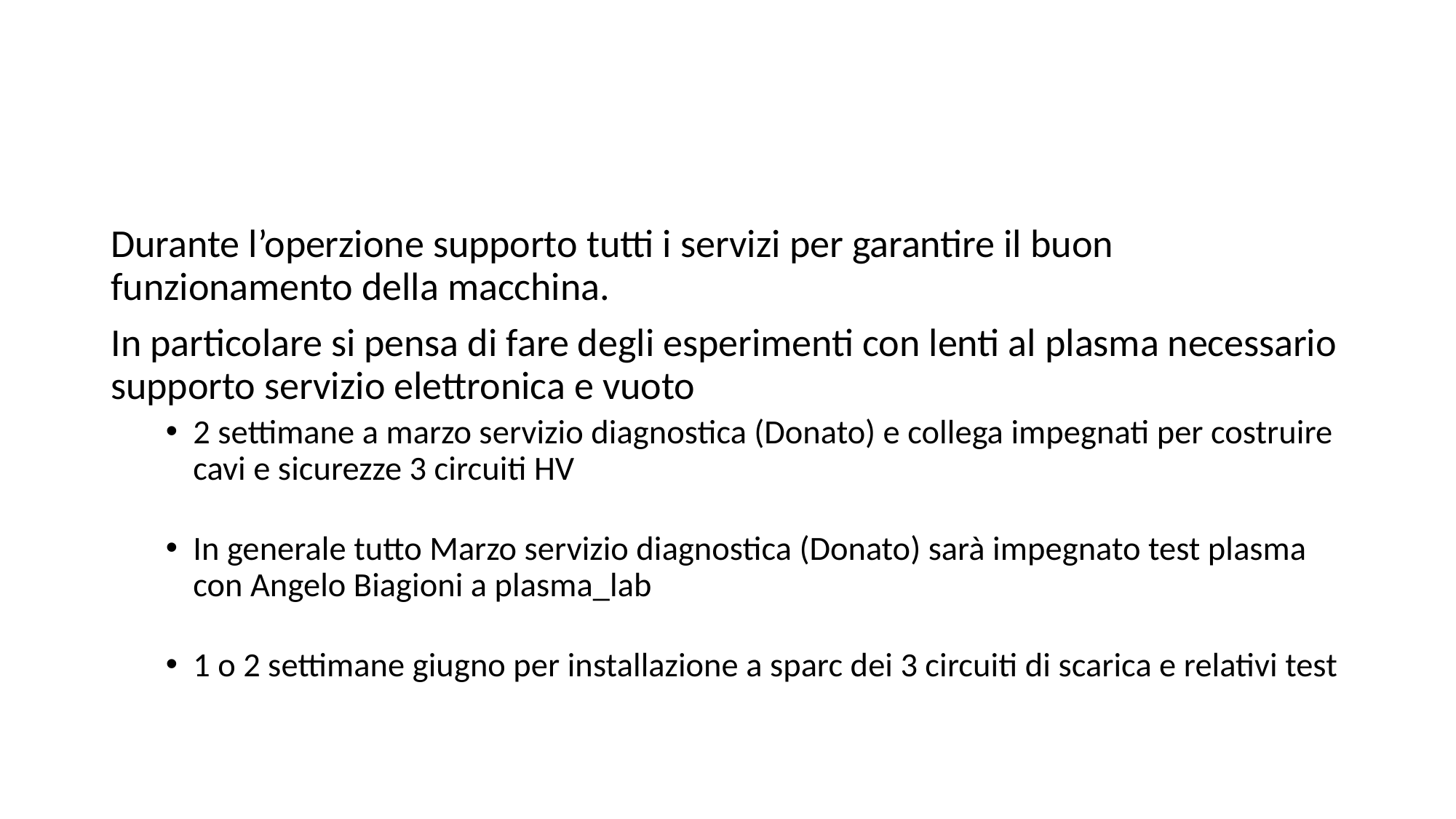

#
Durante l’operzione supporto tutti i servizi per garantire il buon funzionamento della macchina.
In particolare si pensa di fare degli esperimenti con lenti al plasma necessario supporto servizio elettronica e vuoto
2 settimane a marzo servizio diagnostica (Donato) e collega impegnati per costruire cavi e sicurezze 3 circuiti HV
In generale tutto Marzo servizio diagnostica (Donato) sarà impegnato test plasma con Angelo Biagioni a plasma_lab
1 o 2 settimane giugno per installazione a sparc dei 3 circuiti di scarica e relativi test